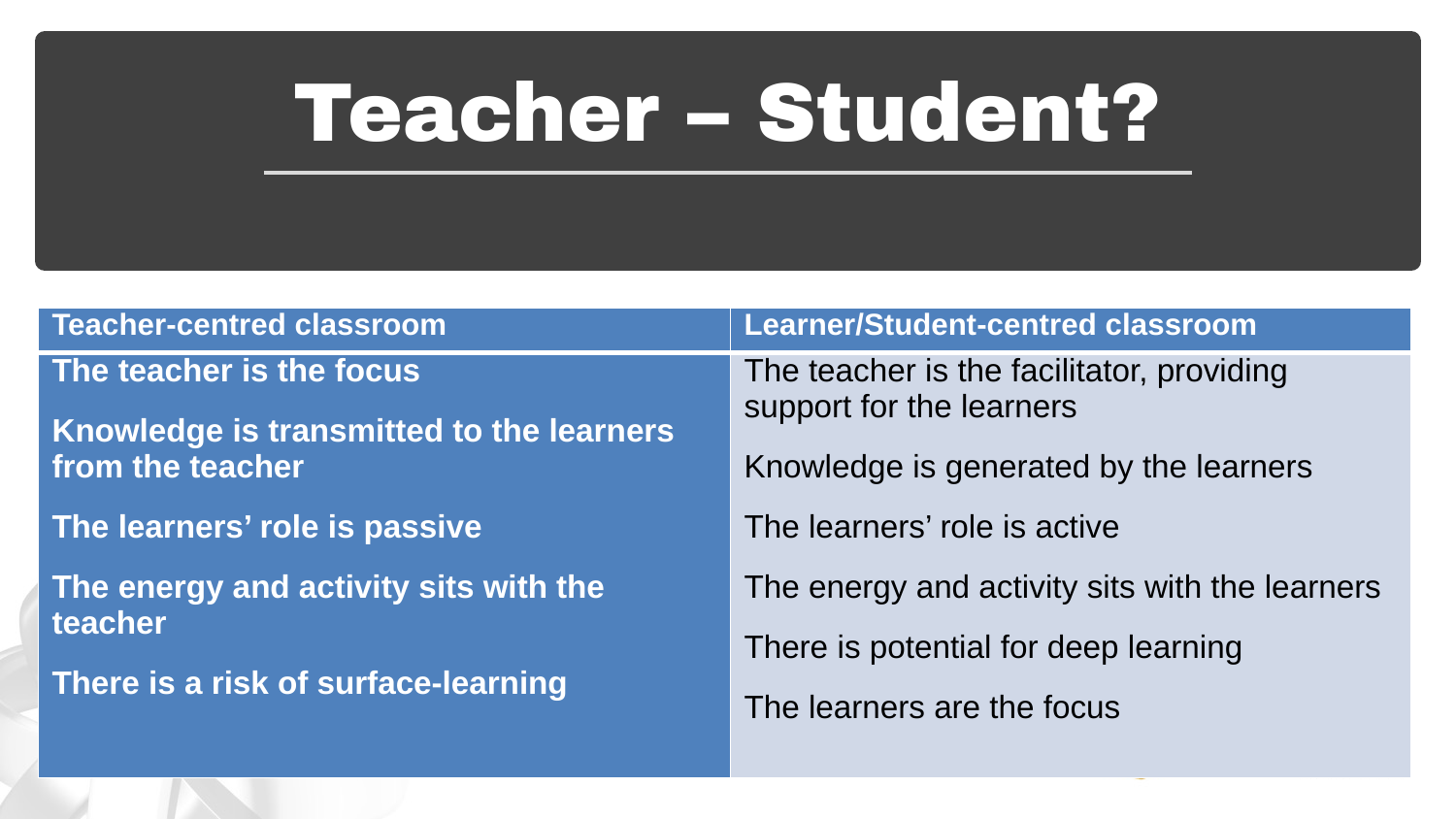

# Teacher – Student?
| Teacher-centred classroom | Learner/Student-centred classroom |
| --- | --- |
| The teacher is the focus Knowledge is transmitted to the learners from the teacher The learners’ role is passive The energy and activity sits with the teacher There is a risk of surface-learning | The teacher is the facilitator, providing support for the learners Knowledge is generated by the learners The learners’ role is active The energy and activity sits with the learners There is potential for deep learning The learners are the focus |